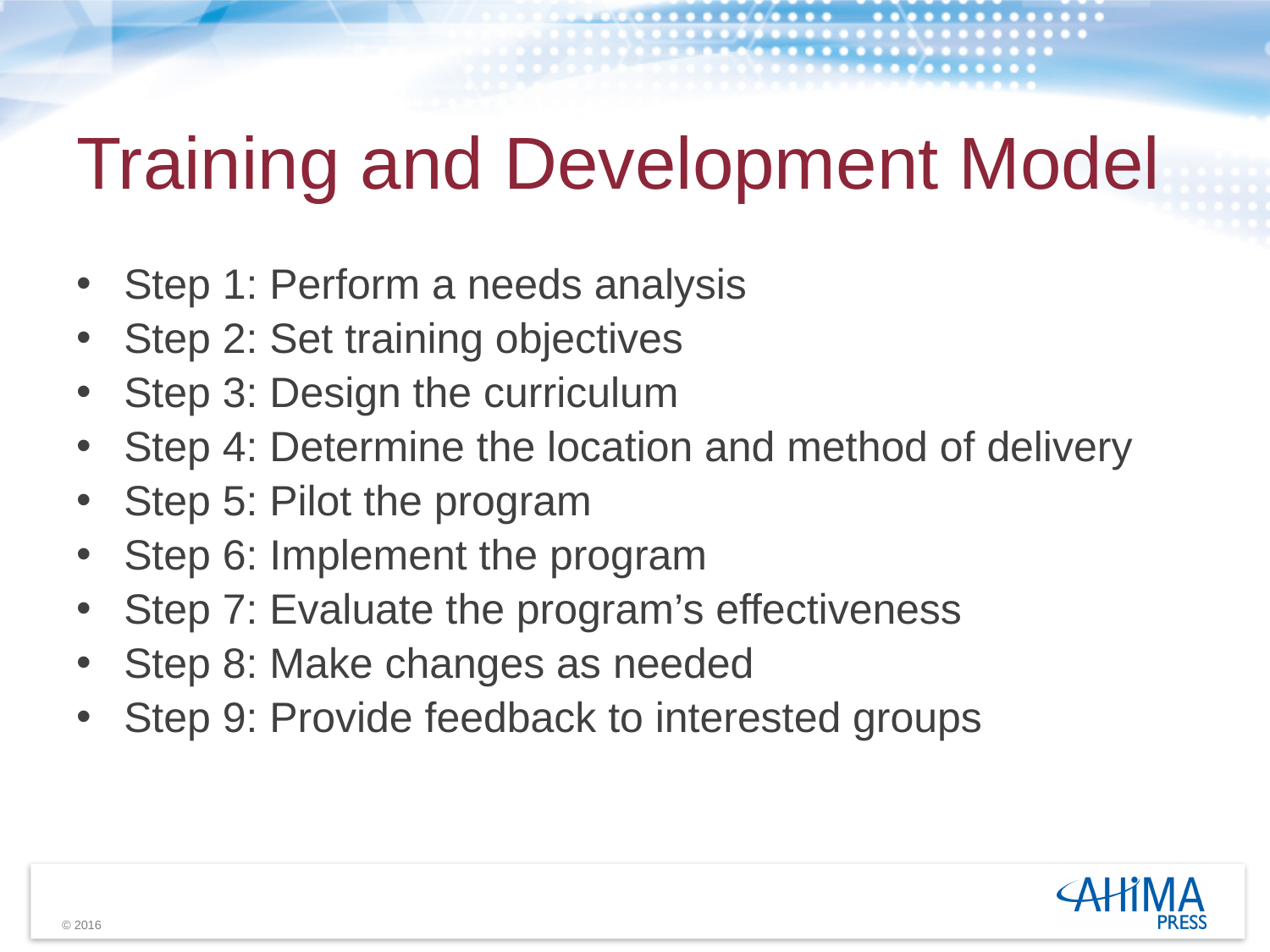

# Training and Development Model
Step 1: Perform a needs analysis
Step 2: Set training objectives
Step 3: Design the curriculum
Step 4: Determine the location and method of delivery
Step 5: Pilot the program
Step 6: Implement the program
Step 7: Evaluate the program’s effectiveness
Step 8: Make changes as needed
Step 9: Provide feedback to interested groups